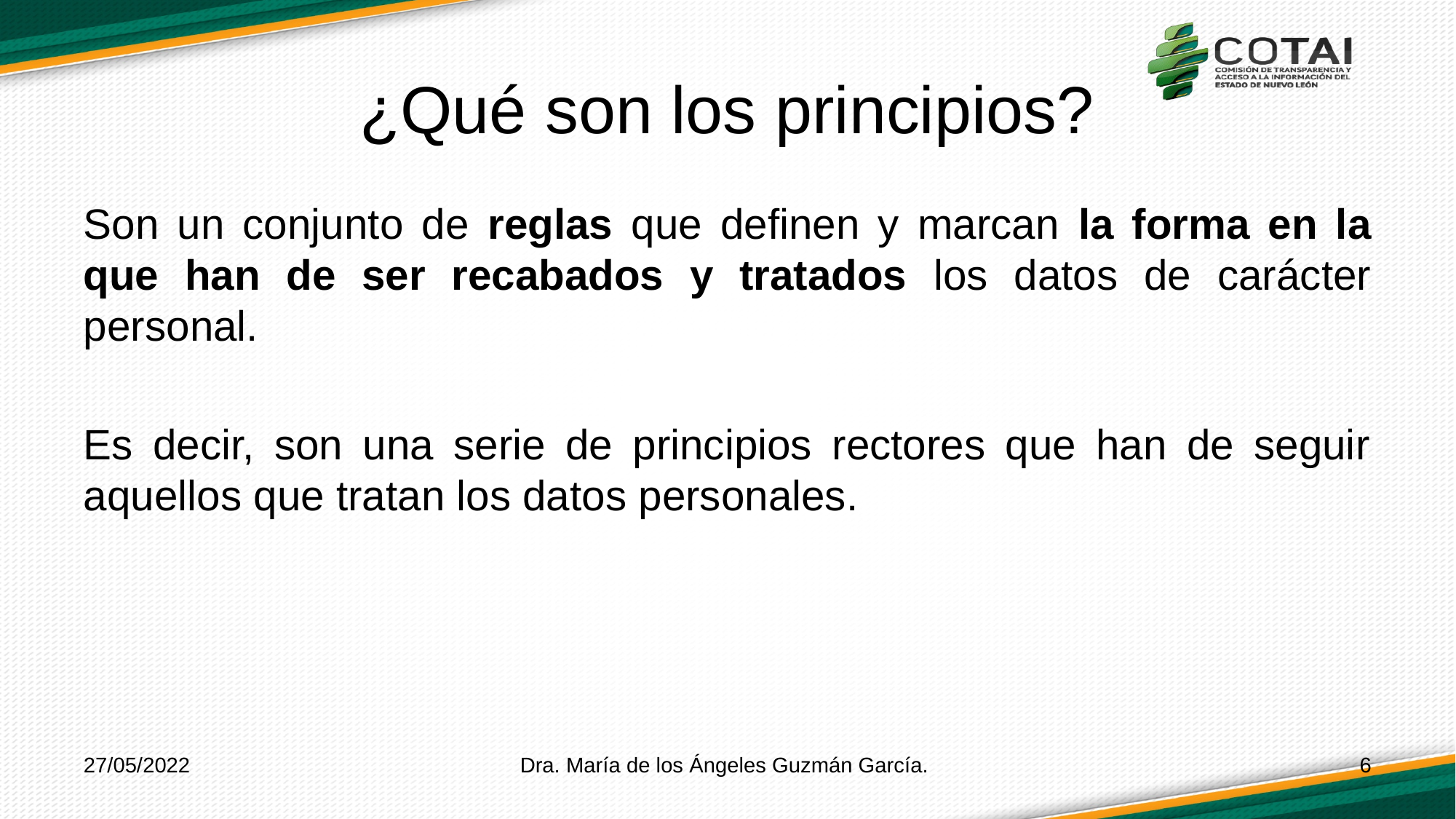

# ¿Qué son los principios?
Son un conjunto de reglas que definen y marcan la forma en la que han de ser recabados y tratados los datos de carácter personal.

Es decir, son una serie de principios rectores que han de seguir aquellos que tratan los datos personales.
27/05/2022
Dra. María de los Ángeles Guzmán García.
6